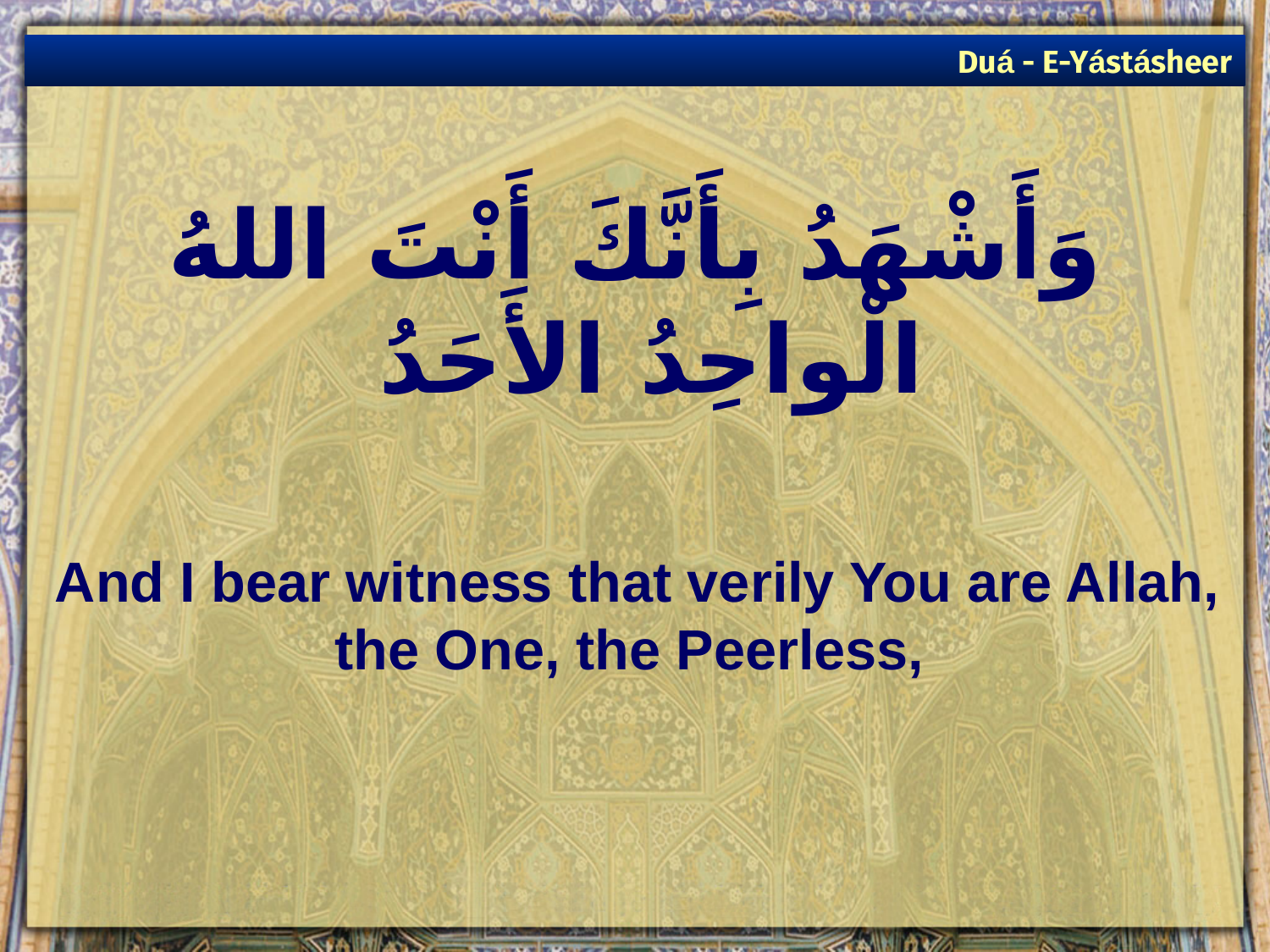

Duá - E-Yástásheer
# وَأَشْهَدُ بِأَنَّكَ أَنْتَ اللهُ الْواحِدُ الأَحَدُ
And I bear witness that verily You are Allah, the One, the Peerless,